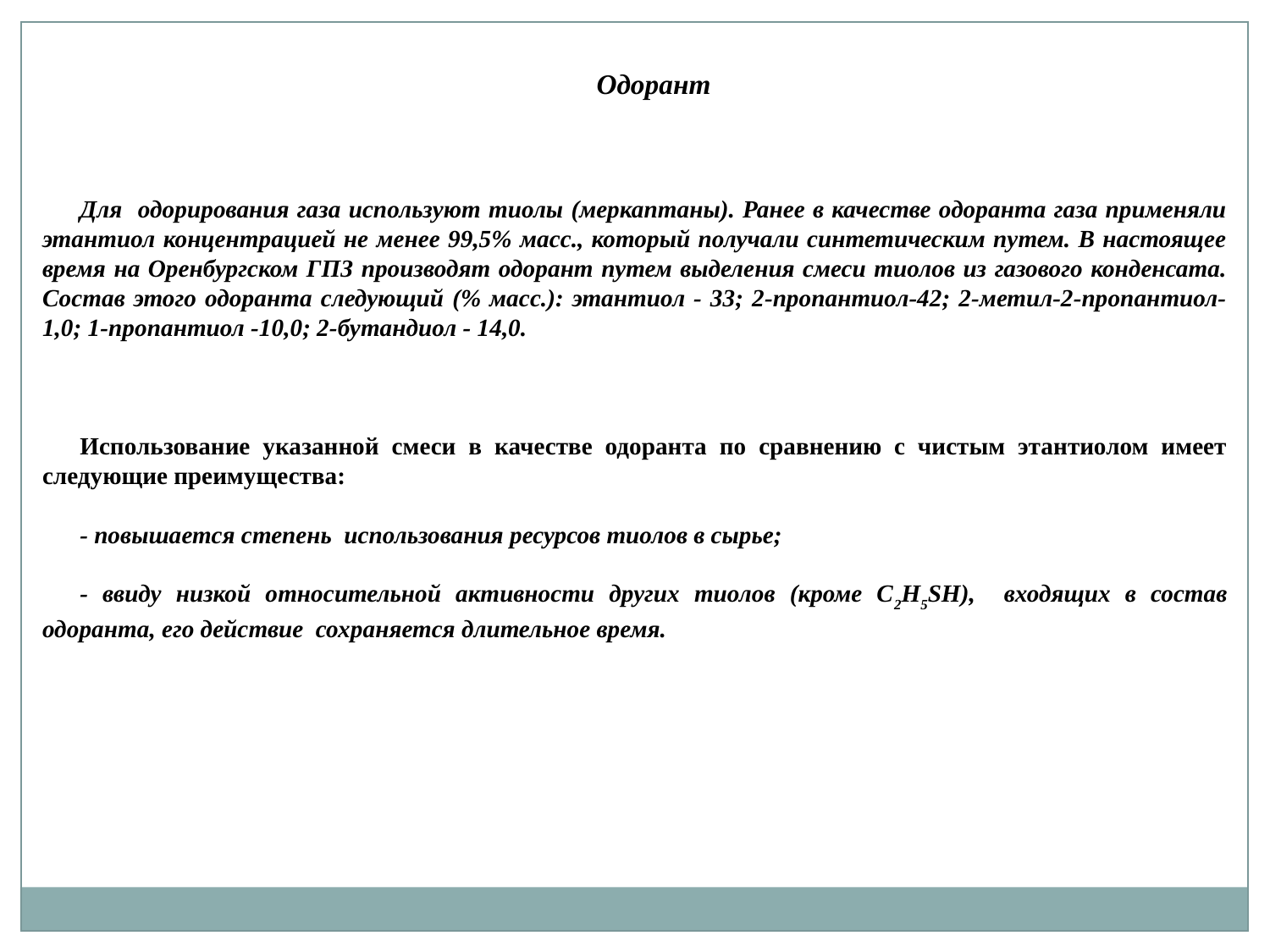

Одорант

Для  одорирования газа используют тиолы (меркаптаны). Ранее в качестве одоранта газа применяли этантиол концентрацией не менее 99,5% масс., который получали синтетическим путем. В настоящее время на Оренбургском ГПЗ производят одорант путем выделения смеси тиолов из газового конденсата. Состав этого одоранта следующий (% масс.): этантиол - 33; 2-пропантиол-42; 2-метил-2-пропантиол-1,0; 1-пропантиол -10,0; 2-бутандиол - 14,0.

Использование указанной смеси в качестве одоранта по сравнению с чистым этантиолом имеет следующие преимущества:

- повышается степень  использования ресурсов тиолов в сырье;

- ввиду низкой относительной активности других тиолов (кроме С2Н5SН),  входящих в состав одоранта, его действие  сохраняется длительное время.